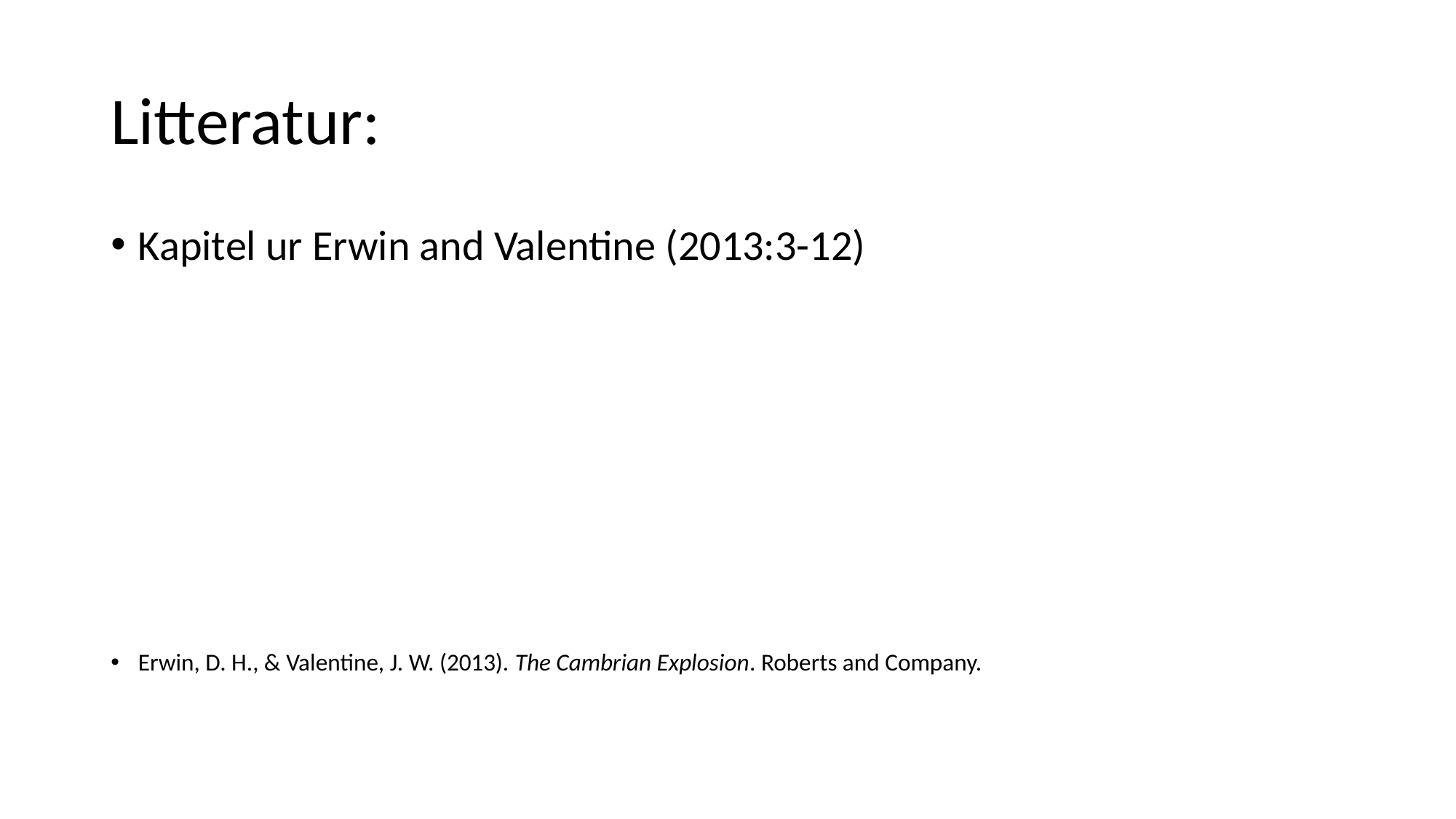

# Litteratur:
Kapitel ur Erwin and Valentine (2013:3-12)

Erwin, D. H., & Valentine, J. W. (2013). The Cambrian Explosion. Roberts and Company.